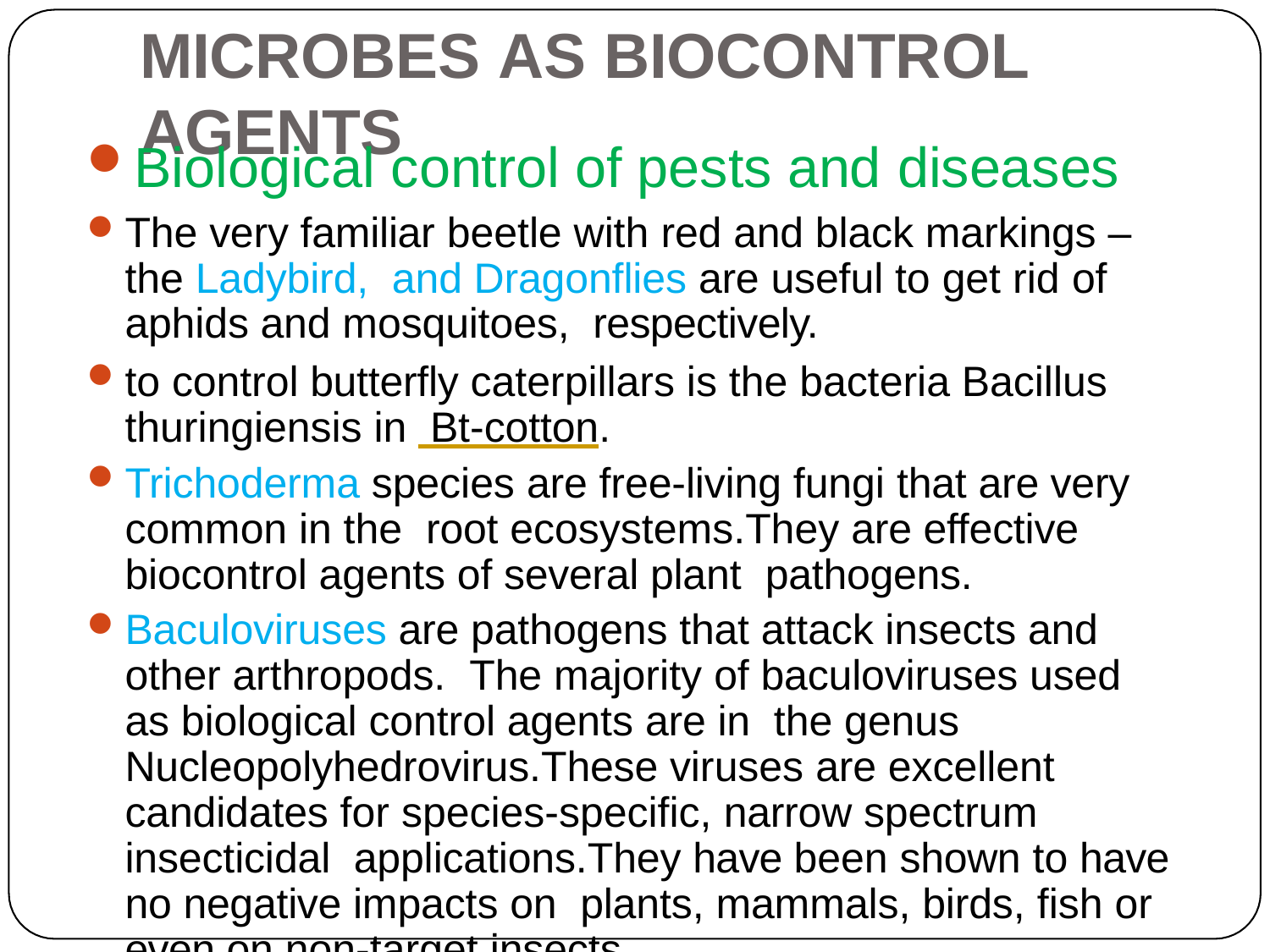

# MICROBES AS BIOCONTROL AGENTS
Biological control of pests and diseases
The very familiar beetle with red and black markings – the Ladybird,  and Dragonflies are useful to get rid of aphids and mosquitoes,  respectively.
to control butterfly caterpillars is the bacteria Bacillus thuringiensis in  Bt-cotton.
Trichoderma species are free-living fungi that are very common in the  root ecosystems.They are effective biocontrol agents of several plant  pathogens.
Baculoviruses are pathogens that attack insects and other arthropods.  The majority of baculoviruses used as biological control agents are in  the genus Nucleopolyhedrovirus.These viruses are excellent  candidates for species-specific, narrow spectrum insecticidal  applications.They have been shown to have no negative impacts on  plants, mammals, birds, fish or even on non-target insects